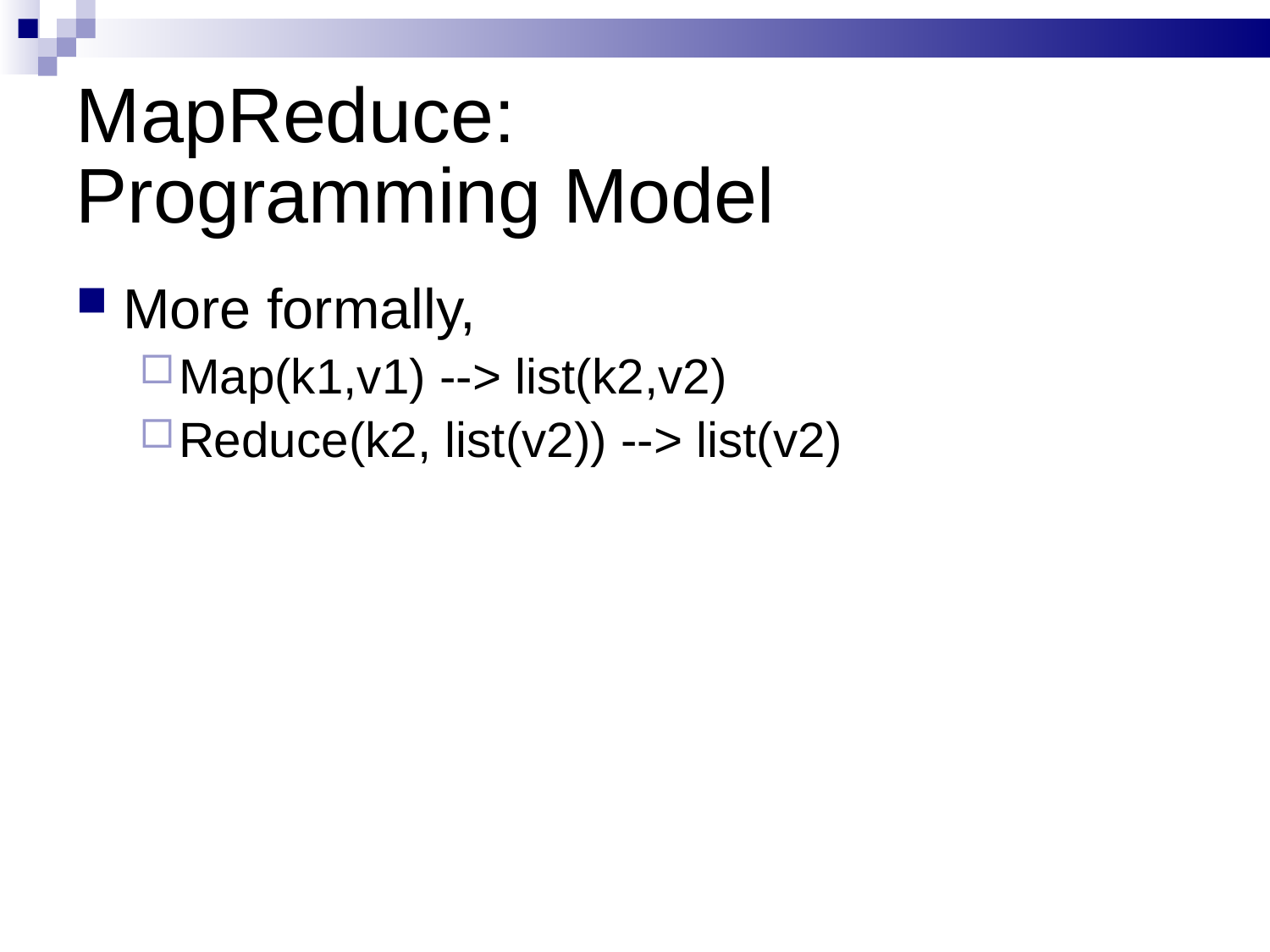

# MapReduce: Programming Model
More formally,
Map(k1,v1) --> list(k2,v2)
Reduce(k2, list(v2)) --> list(v2)